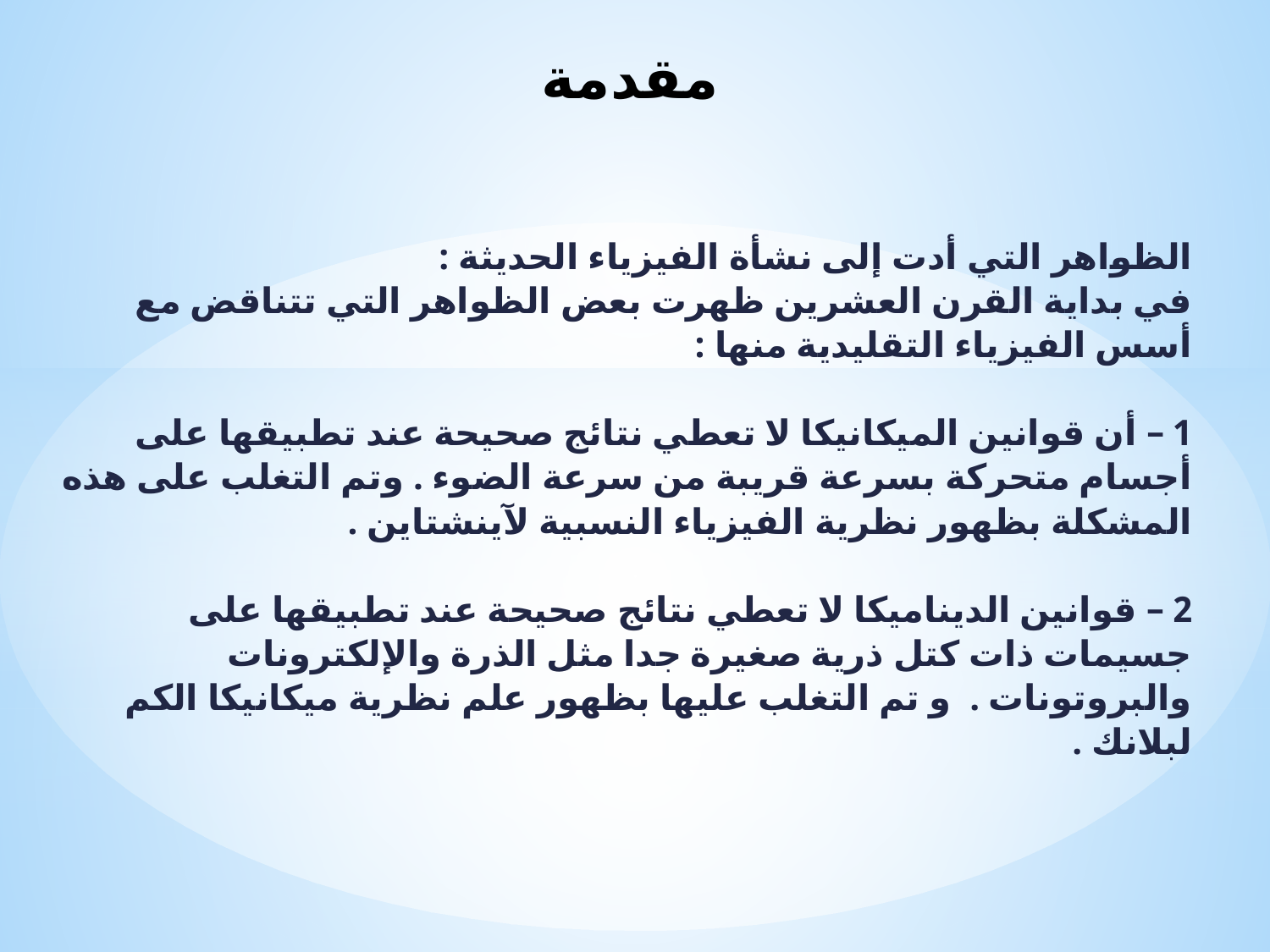

# مقدمة
الظواهر التي أدت إلى نشأة الفيزياء الحديثة :
في بداية القرن العشرين ظهرت بعض الظواهر التي تتناقض مع أسس الفيزياء التقليدية منها :
1 – أن قوانين الميكانيكا لا تعطي نتائج صحيحة عند تطبيقها على أجسام متحركة بسرعة قريبة من سرعة الضوء . وتم التغلب على هذه المشكلة بظهور نظرية الفيزياء النسبية لآينشتاين .
2 – قوانين الديناميكا لا تعطي نتائج صحيحة عند تطبيقها على جسيمات ذات كتل ذرية صغيرة جدا مثل الذرة والإلكترونات والبروتونات .  و تم التغلب عليها بظهور علم نظرية ميكانيكا الكم لبلانك .